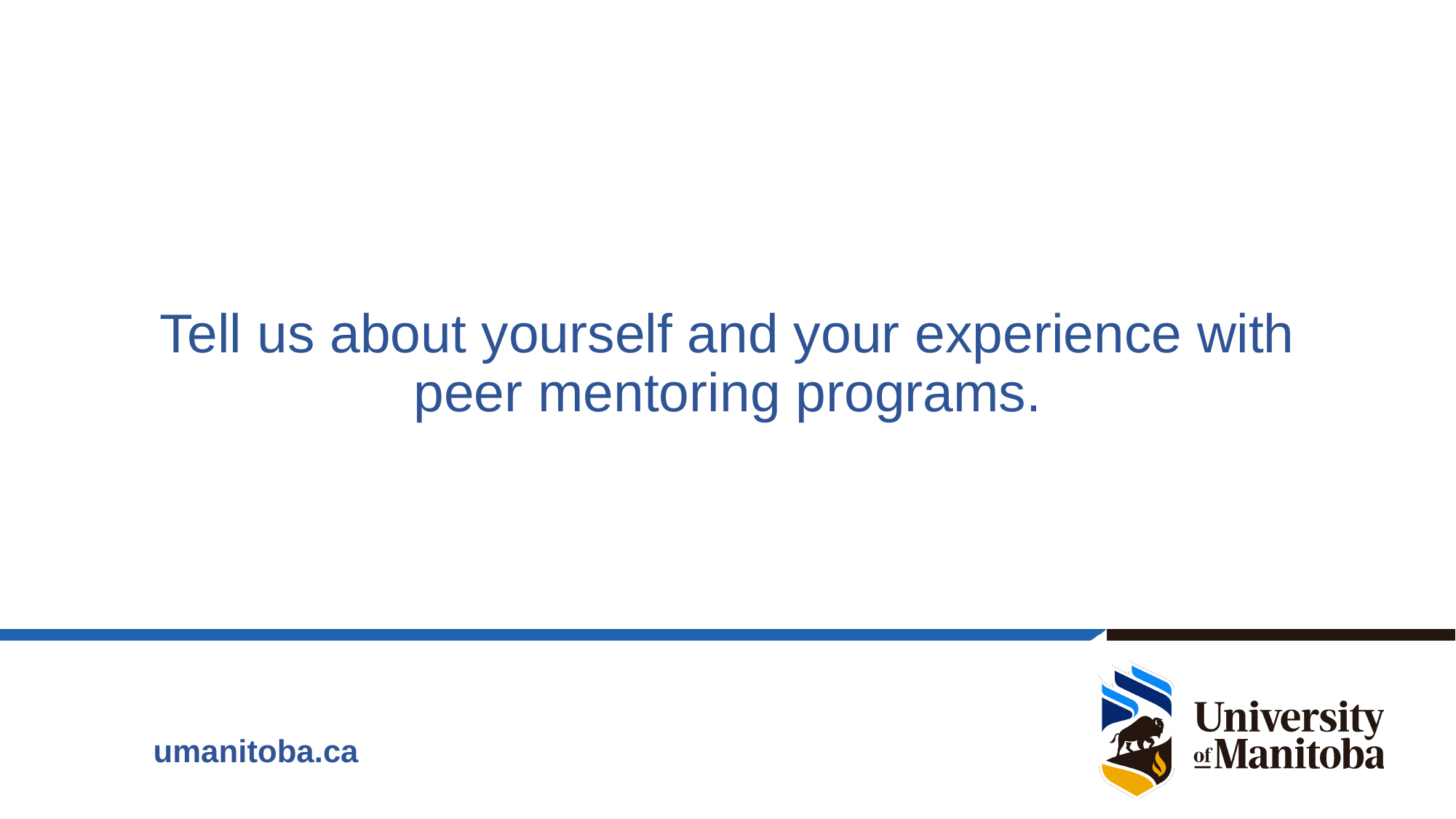

# Tell us about yourself and your experience with peer mentoring programs.